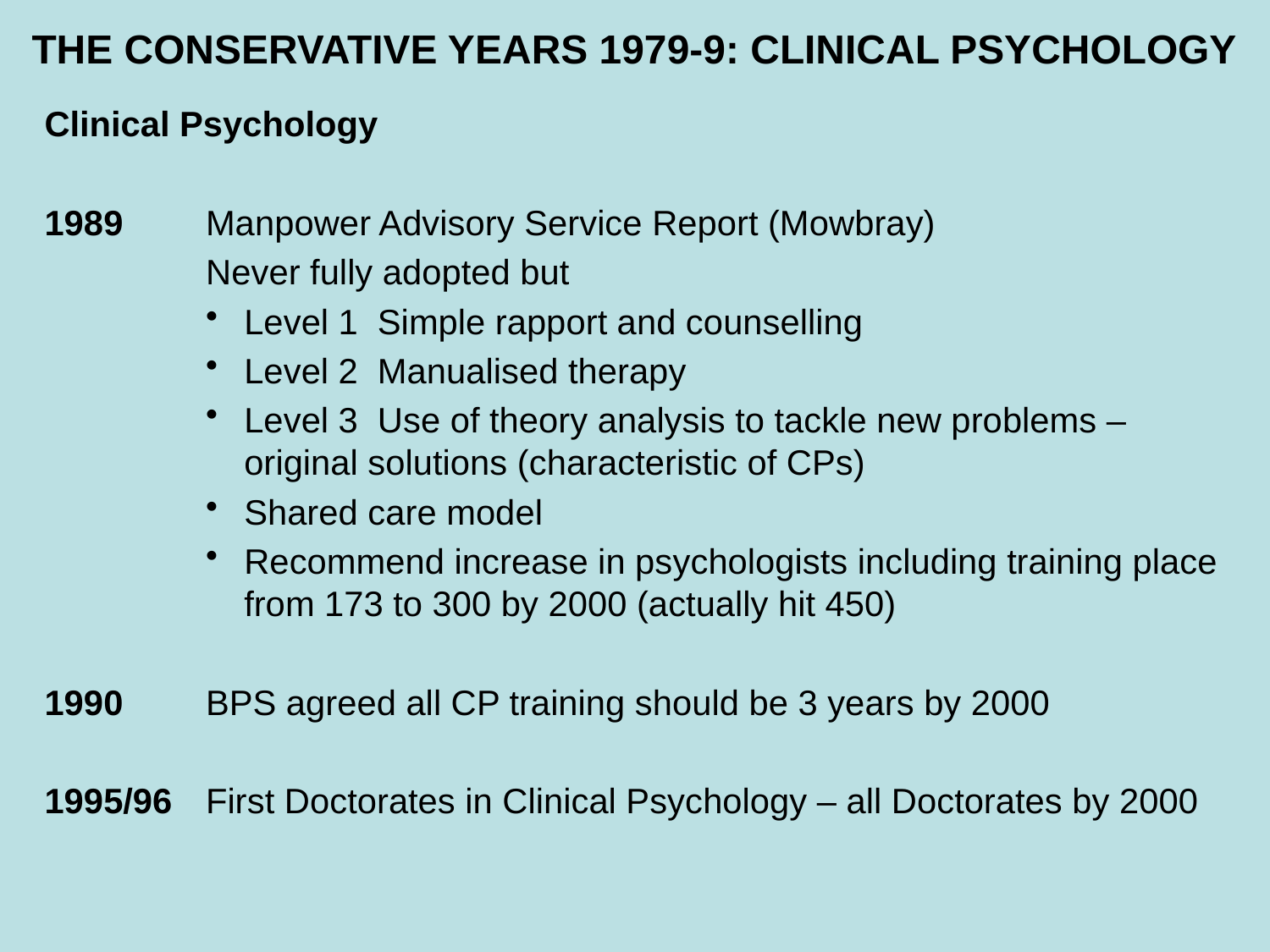

# THE CONSERVATIVE YEARS 1979-9: CLINICAL PSYCHOLOGY
Clinical Psychology

1989	Manpower Advisory Service Report (Mowbray)
	Never fully adopted but
Level 1  Simple rapport and counselling
Level 2  Manualised therapy
Level 3  Use of theory analysis to tackle new problems – original solutions (characteristic of CPs)
Shared care model
Recommend increase in psychologists including training place from 173 to 300 by 2000 (actually hit 450)

1990	BPS agreed all CP training should be 3 years by 2000

1995/96	First Doctorates in Clinical Psychology – all Doctorates by 2000